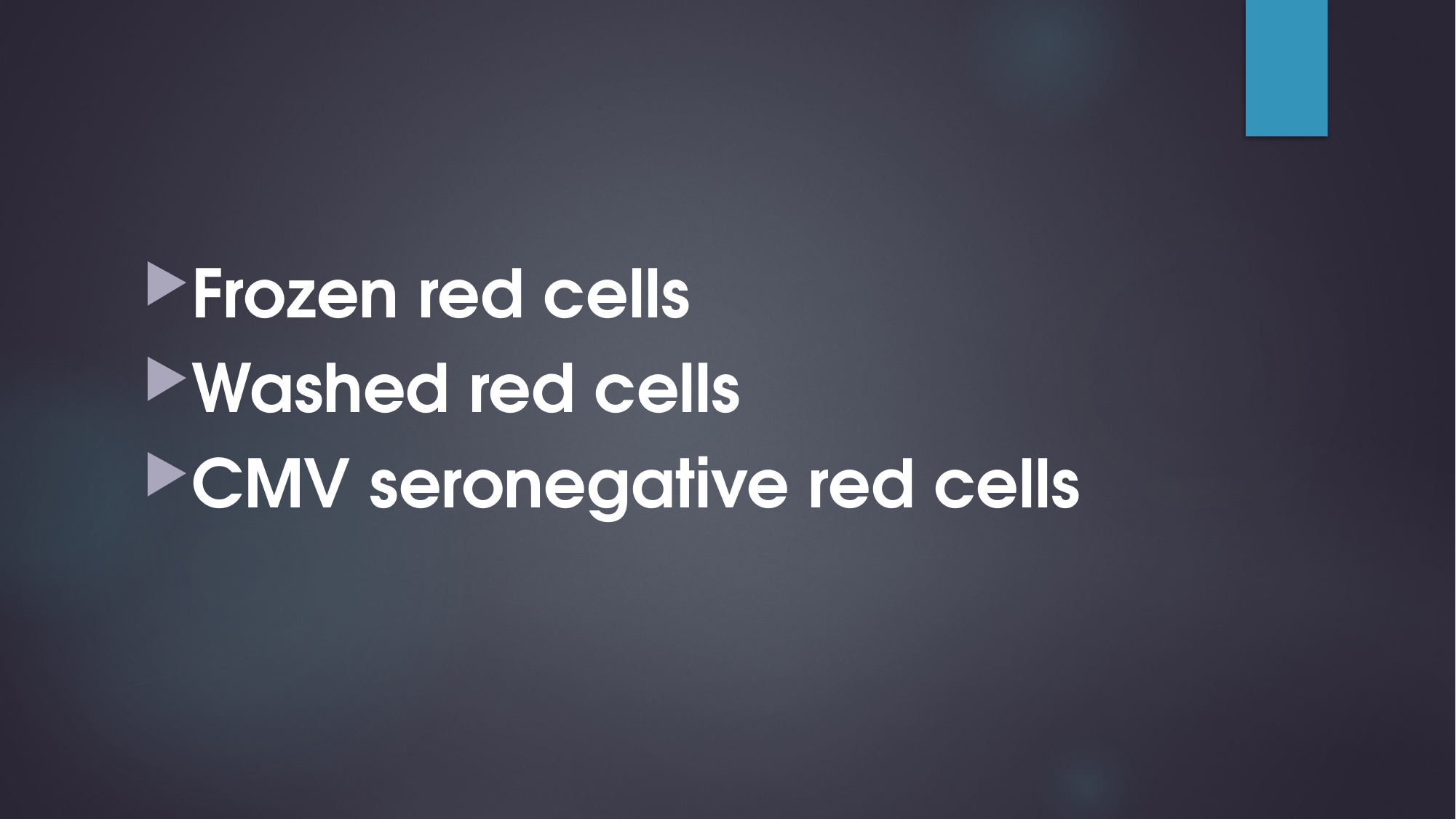

#
Frozen red cells
Washed red cells
CMV seronegative red cells